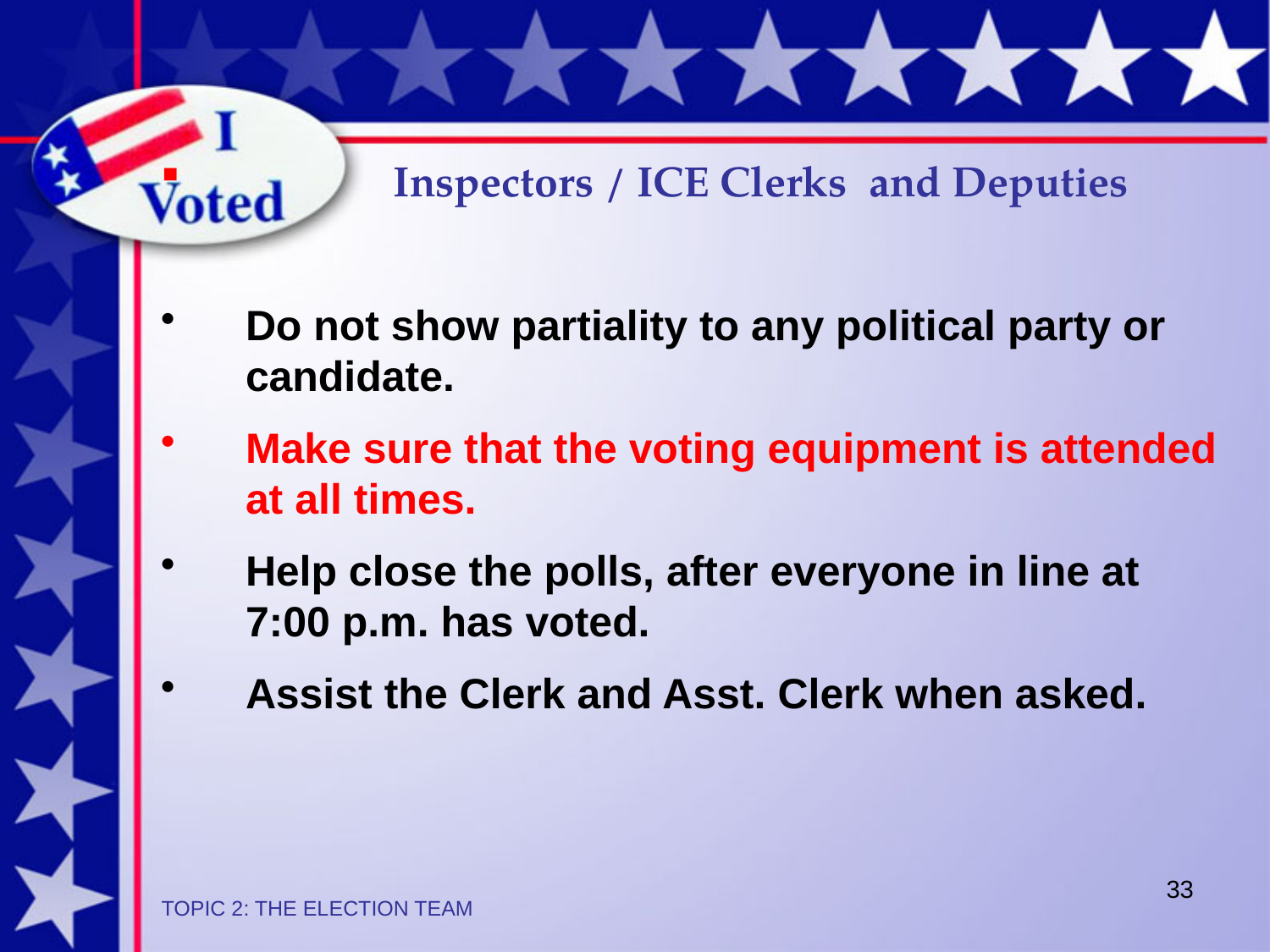

Inspectors / ICE Clerks  and Deputies

Do not show partiality to any political party or candidate.
Make sure that the voting equipment is attended at all times.
Help close the polls, after everyone in line at 7:00 p.m. has voted.
Assist the Clerk and Asst. Clerk when asked.

33
TOPIC 2: THE ELECTION TEAM